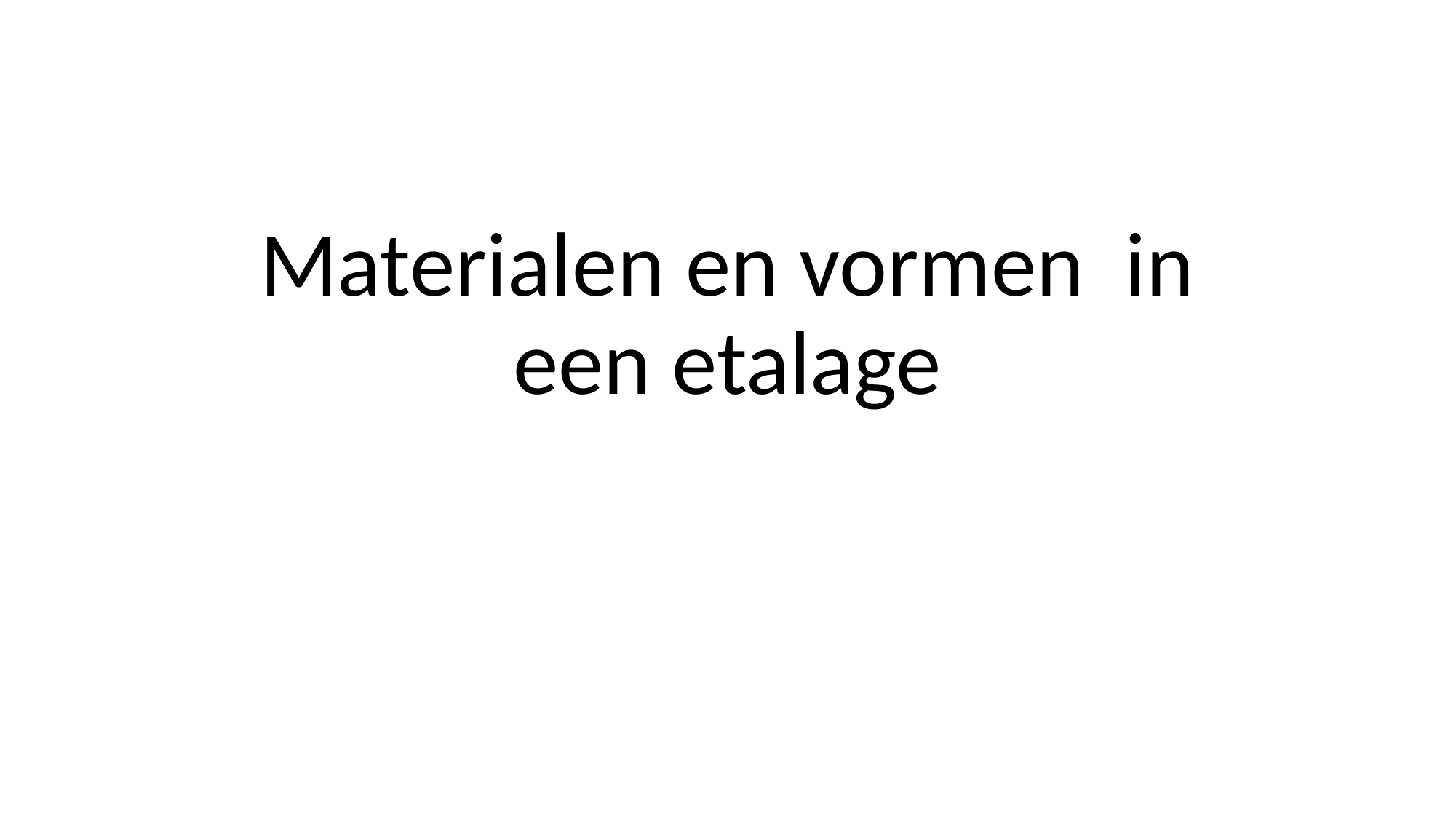

# Materialen en vormen  in een etalage